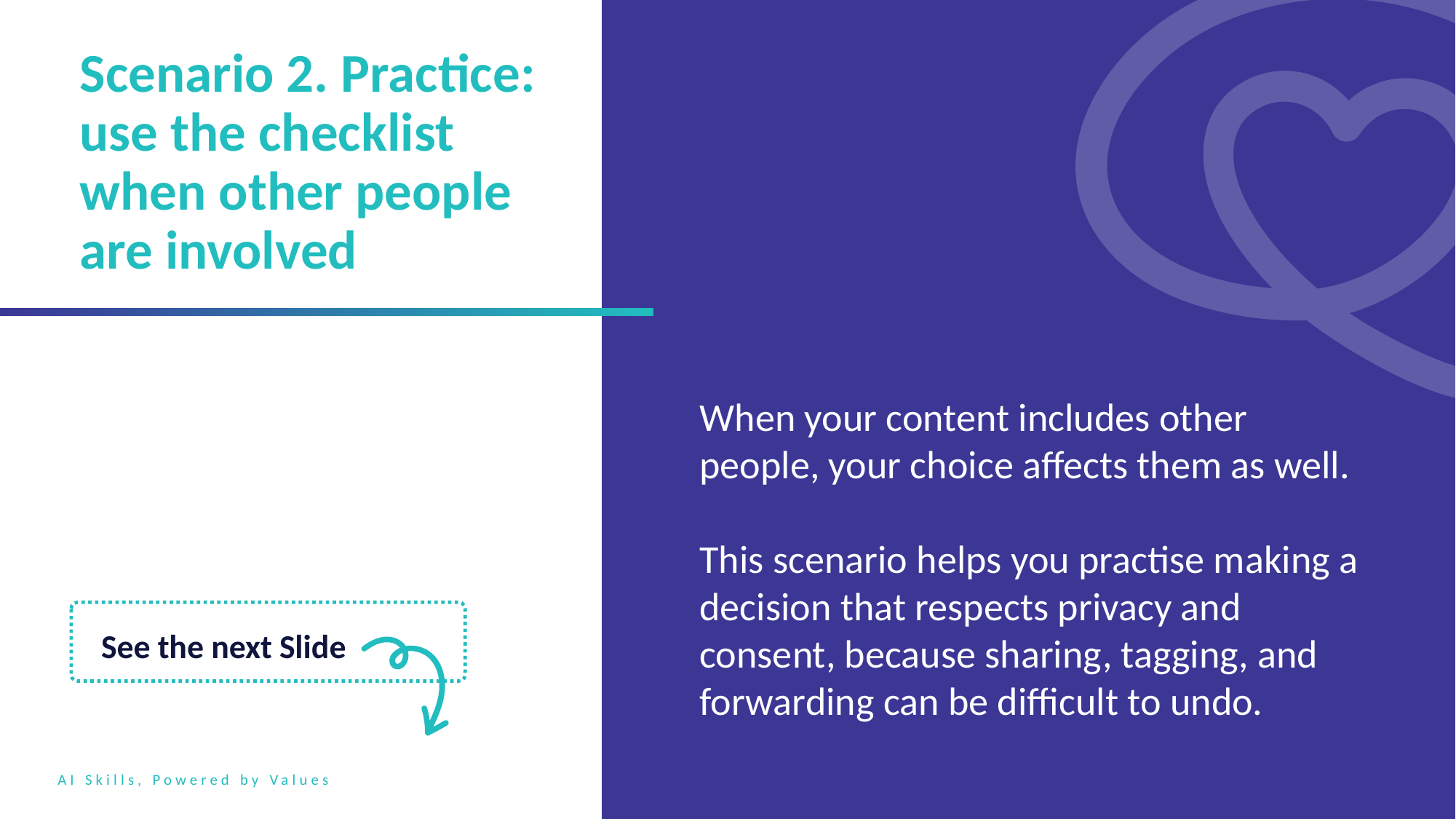

Scenario 2. Practice: use the checklist when other people are involved

When your content includes other people, your choice affects them as well.

This scenario helps you practise making a decision that respects privacy and consent, because sharing, tagging, and forwarding can be difficult to undo.

See the next Slide